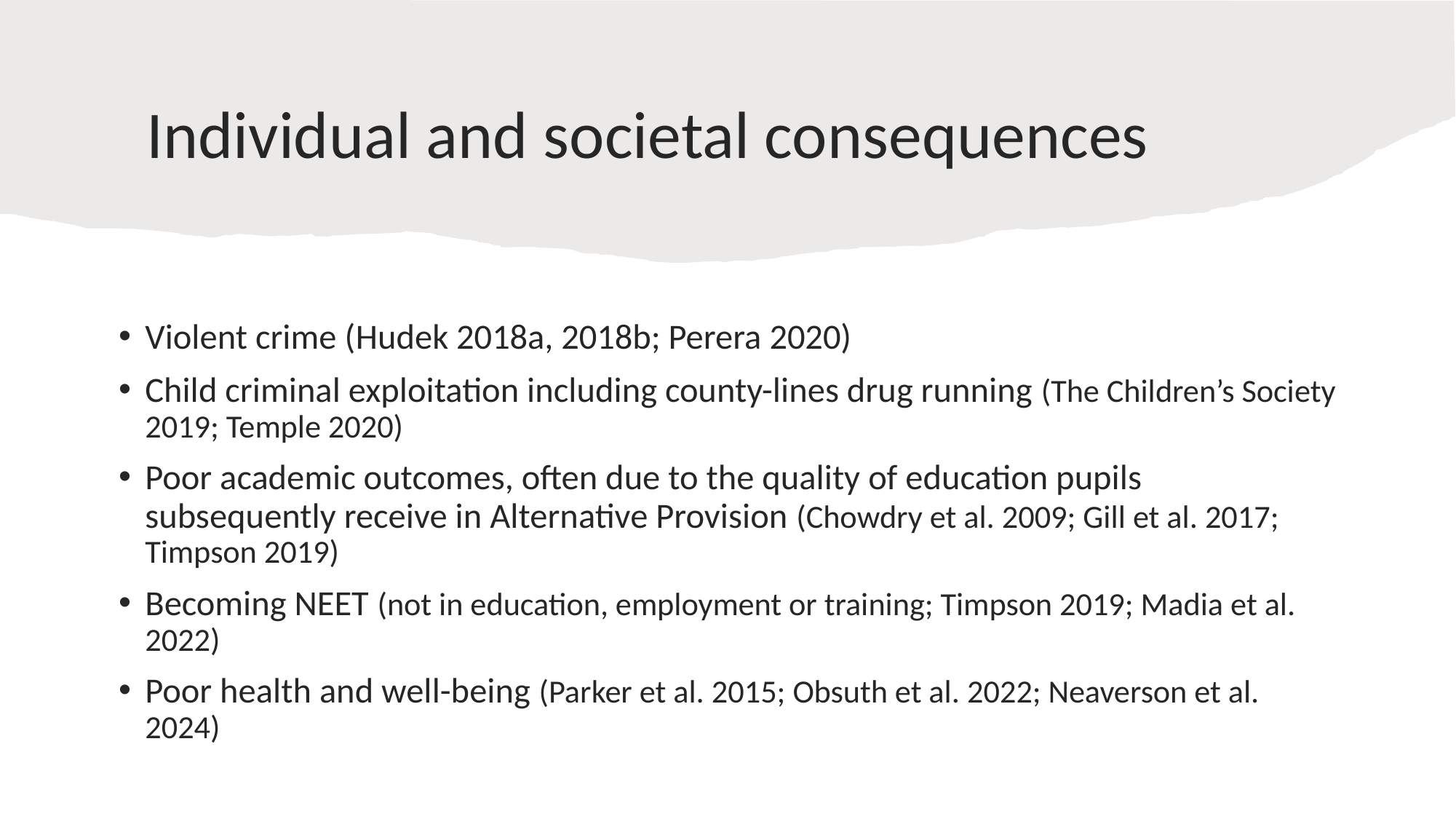

# Individual and societal consequences
Violent crime (Hudek 2018a, 2018b; Perera 2020)
Child criminal exploitation including county-lines drug running (The Children’s Society 2019; Temple 2020)
Poor academic outcomes, often due to the quality of education pupils subsequently receive in Alternative Provision (Chowdry et al. 2009; Gill et al. 2017; Timpson 2019)
Becoming NEET (not in education, employment or training; Timpson 2019; Madia et al. 2022)
Poor health and well-being (Parker et al. 2015; Obsuth et al. 2022; Neaverson et al. 2024)